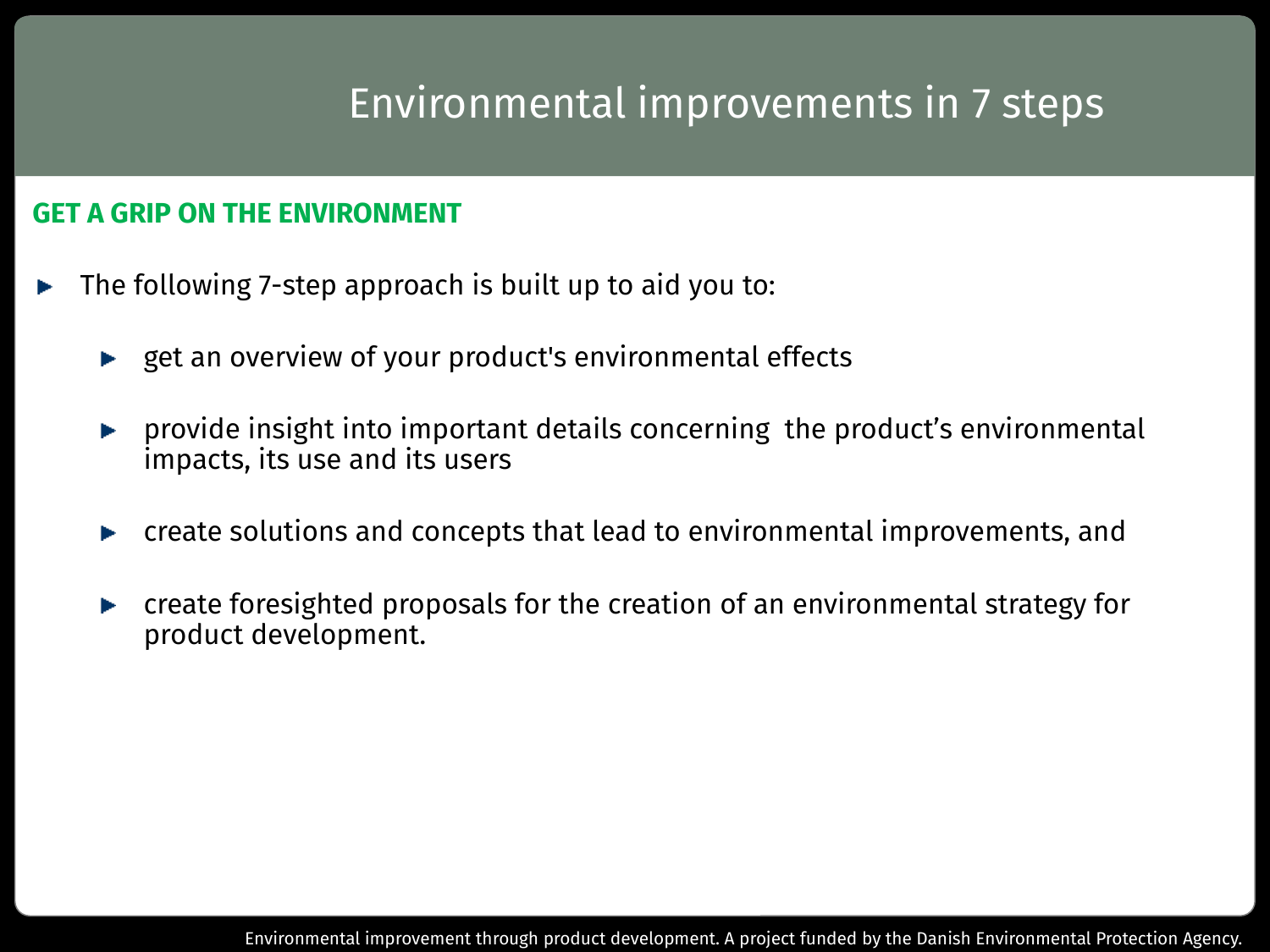

# Environmental improvements in 7 steps
GET A GRIP ON THE ENVIRONMENT

The following 7-step approach is built up to aid you to:

get an overview of your product's environmental effects

provide insight into important details concerning  the product’s environmental impacts, its use and its users

create solutions and concepts that lead to environmental improvements, and

create foresighted proposals for the creation of an environmental strategy for product development.